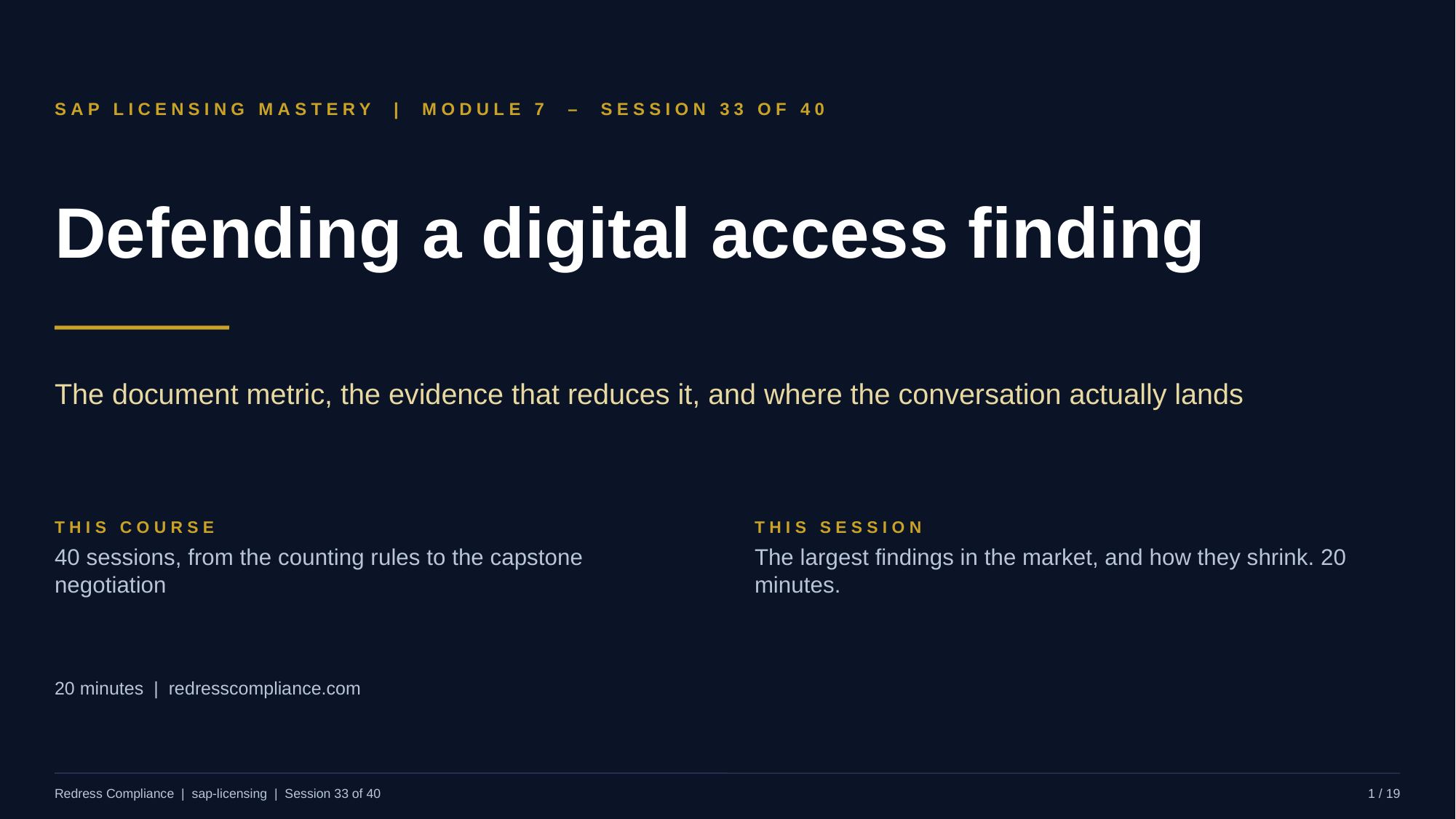

SAP LICENSING MASTERY  |  MODULE 7  –  SESSION 33 OF 40
Defending a digital access finding

The document metric, the evidence that reduces it, and where the conversation actually lands
THIS COURSE
40 sessions, from the counting rules to the capstone negotiation
THIS SESSION
The largest findings in the market, and how they shrink. 20 minutes.
20 minutes  |  redresscompliance.com

Redress Compliance  |  sap-licensing  |  Session 33 of 40
1 / 19